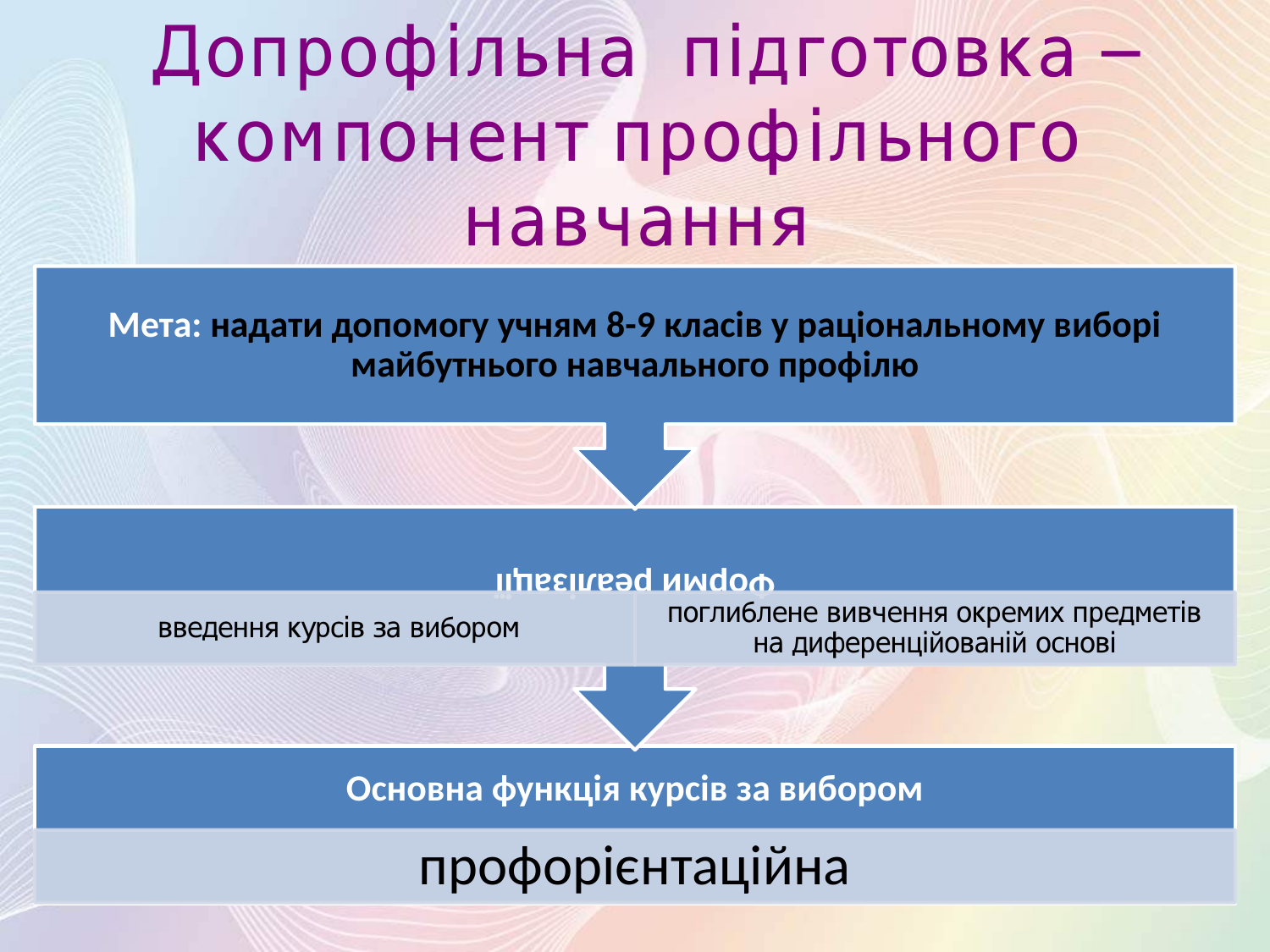

Допрофільна  підготовка – компонент профільного навчання
Основна функція курсів за вибором
профорієнтаційна
Форми реалізації
 введення курсів за вибором
поглиблене вивчення окремих предметів на диференційованій основі
Мета: надати допомогу учням 8-9 класів у раціональному виборі майбутнього навчального профілю